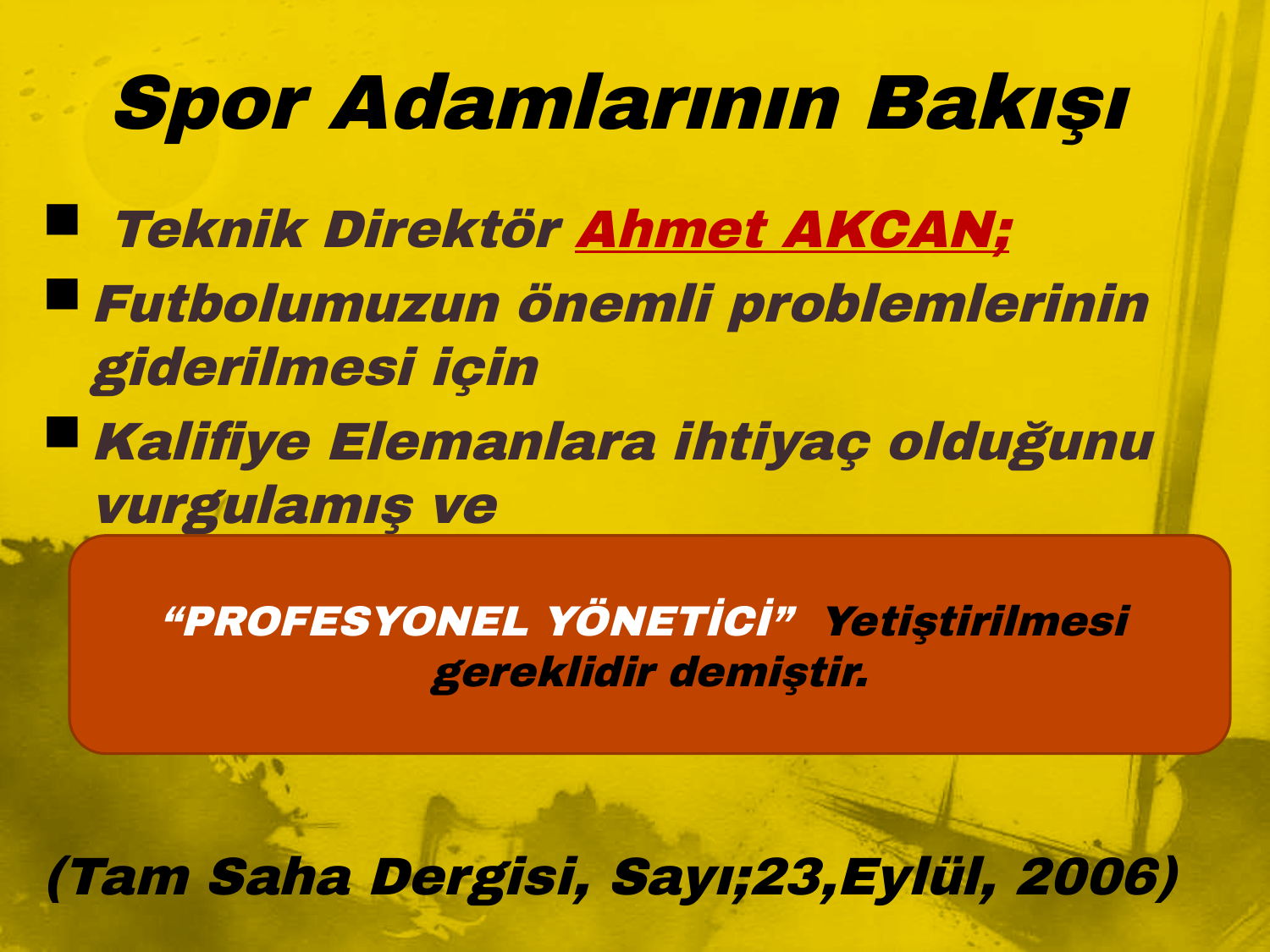

# Spor Adamlarının Bakışı
 Teknik Direktör Ahmet AKCAN;
Futbolumuzun önemli problemlerinin giderilmesi için
Kalifiye Elemanlara ihtiyaç olduğunu vurgulamış ve

(Tam Saha Dergisi, Sayı;23,Eylül, 2006)
“PROFESYONEL YÖNETİCİ”  Yetiştirilmesi  gereklidir demiştir.